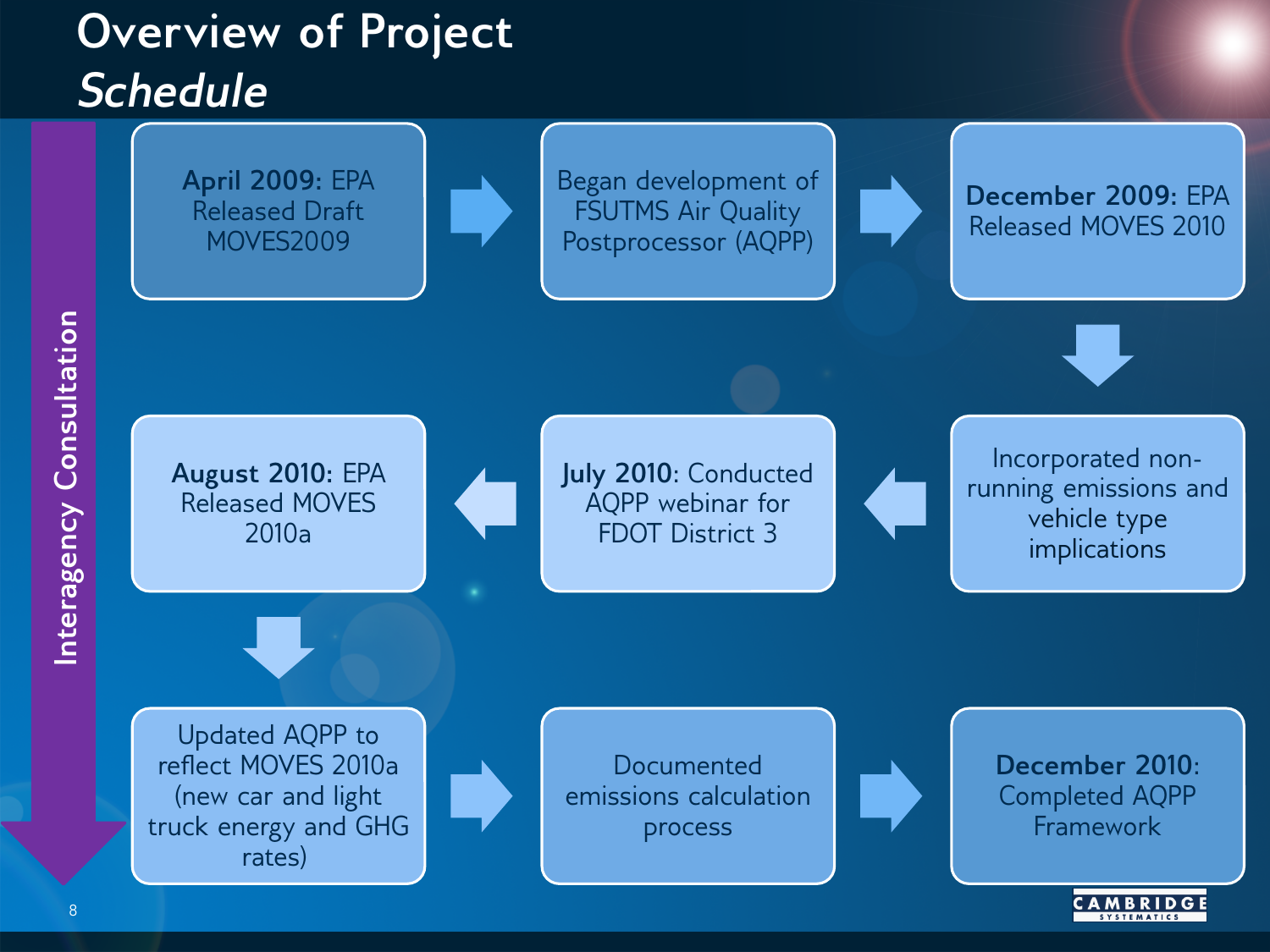

# Overview of Project Schedule
Interagency Consultation
April 2009: EPA Released Draft MOVES2009

Began development of FSUTMS Air Quality Postprocessor (AQPP)

December 2009: EPA Released MOVES 2010

Incorporated non-running emissions and vehicle type implications

July 2010: Conducted AQPP webinar for FDOT District 3

August 2010: EPA Released MOVES 2010a

Updated AQPP to reflect MOVES 2010a (new car and light truck energy and GHG rates)

Documented emissions calculation process

December 2010: Completed AQPP Framework
8